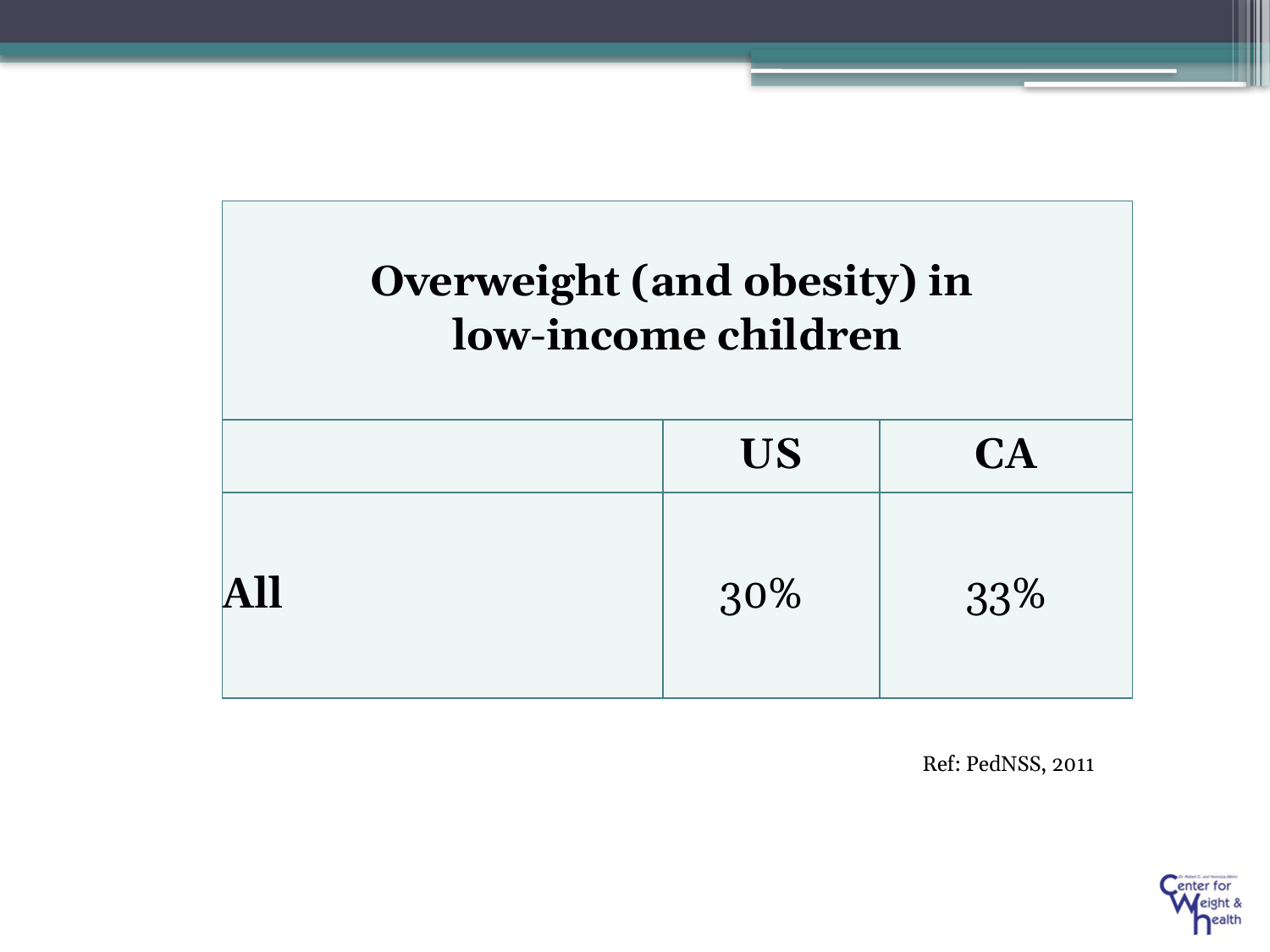

| Overweight (and obesity) in low-income children |  |  |
| --- | --- | --- |
|  | US | CA |
| All | 30% | 33% |
Ref: PedNSS, 2011